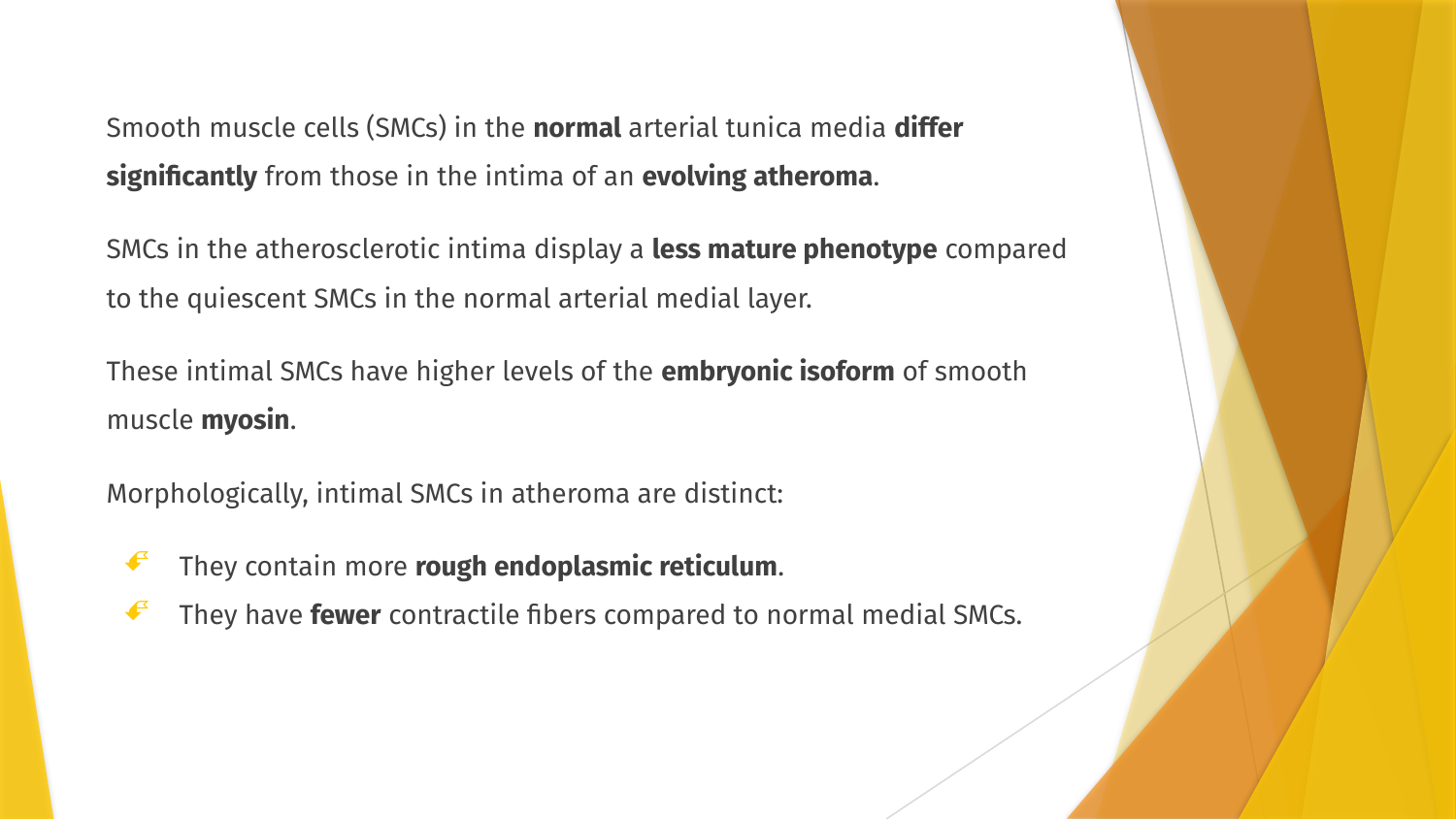

Smooth muscle cells (SMCs) in the normal arterial tunica media differ significantly from those in the intima of an evolving atheroma.
SMCs in the atherosclerotic intima display a less mature phenotype compared to the quiescent SMCs in the normal arterial medial layer.
These intimal SMCs have higher levels of the embryonic isoform of smooth muscle myosin.
Morphologically, intimal SMCs in atheroma are distinct:
They contain more rough endoplasmic reticulum.
They have fewer contractile fibers compared to normal medial SMCs.